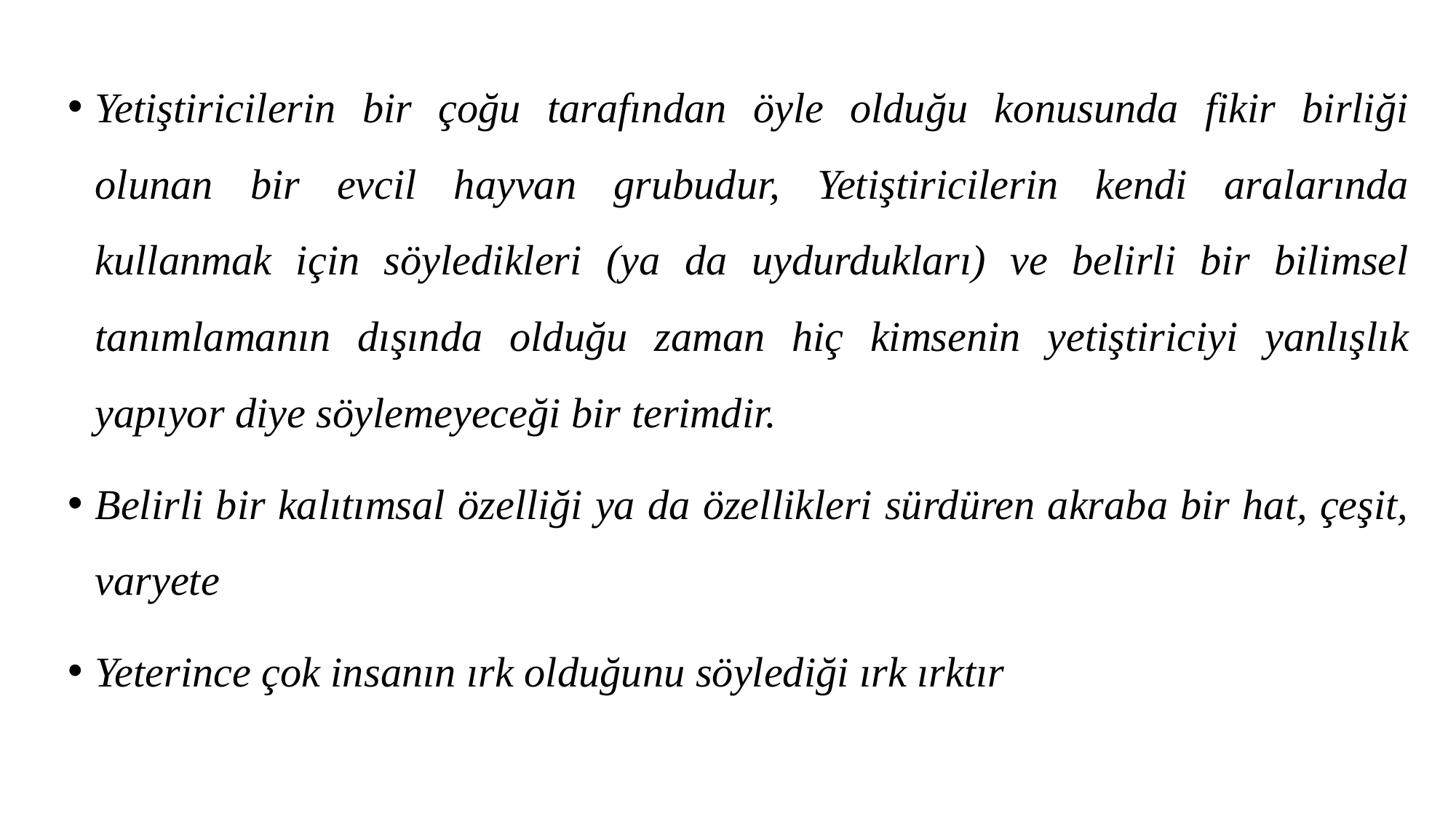

Yetiştiricilerin bir çoğu tarafından öyle olduğu konusunda fikir birliği olunan bir evcil hayvan grubudur, Yetiştiricilerin kendi aralarında kullanmak için söyledikleri (ya da uydurdukları) ve belirli bir bilimsel tanımlamanın dışında olduğu zaman hiç kimsenin yetiştiriciyi yanlışlık yapıyor diye söylemeyeceği bir terimdir.
Belirli bir kalıtımsal özelliği ya da özellikleri sürdüren akraba bir hat, çeşit, varyete
Yeterince çok insanın ırk olduğunu söylediği ırk ırktır